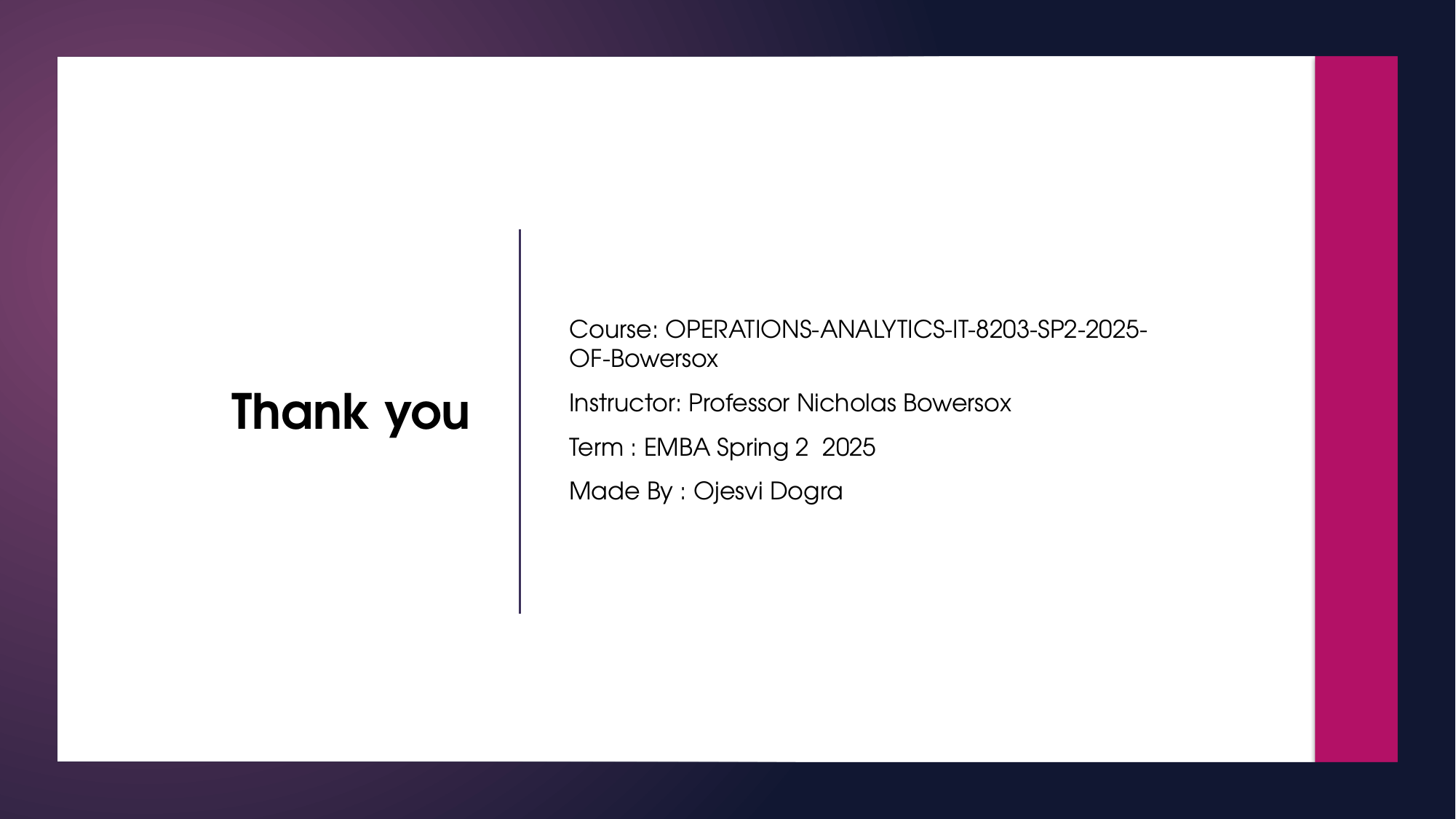

Course: OPERATIONS-ANALYTICS-IT-8203-SP2-2025-OF-Bowersox
Instructor: Professor Nicholas Bowersox
Term : EMBA Spring 2  2025
Made By : Ojesvi Dogra
# Thank you